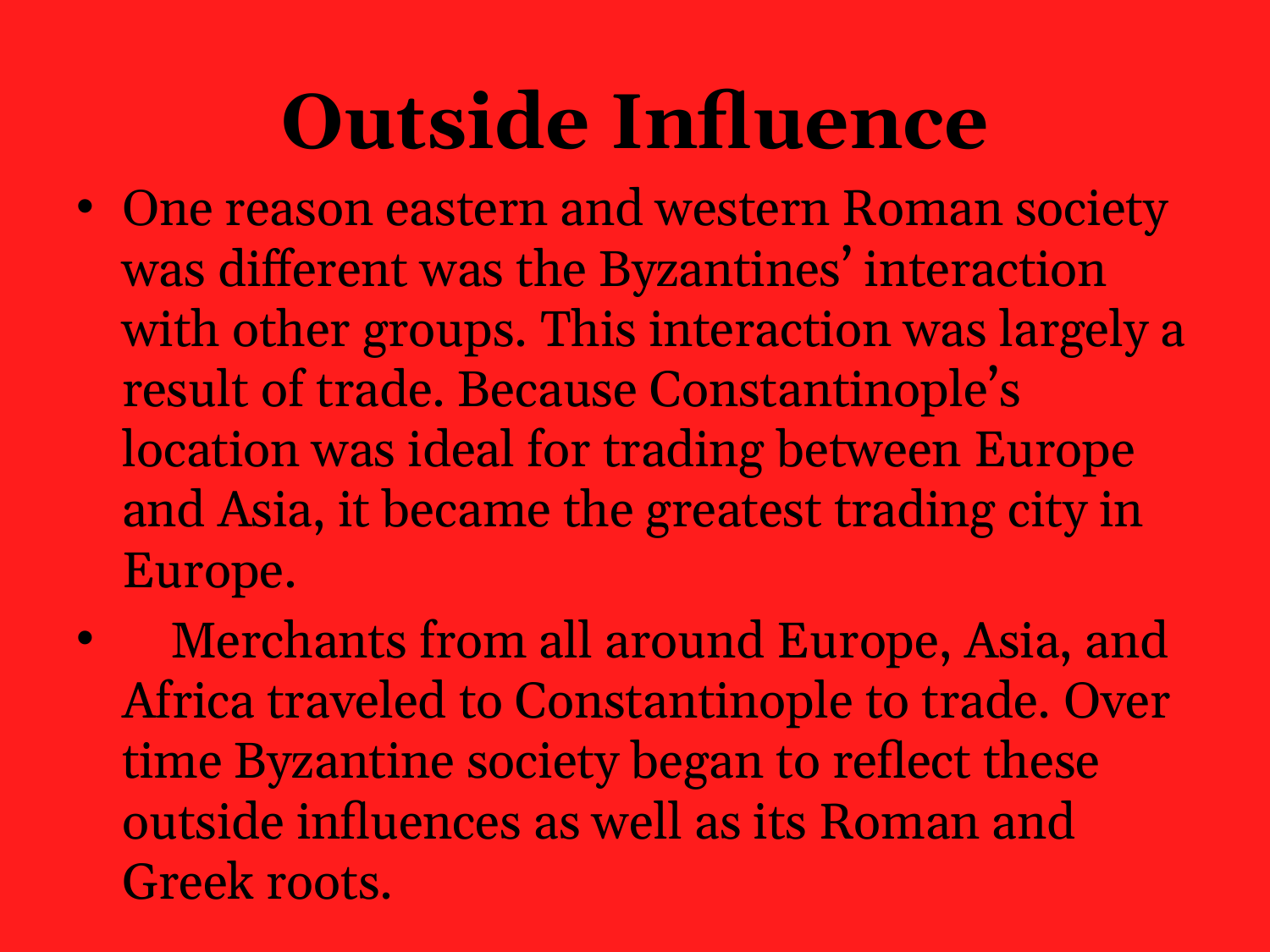

# Outside Influence
One reason eastern and western Roman society was different was the Byzantines’ interaction with other groups. This interaction was largely a result of trade. Because Constantinople’s location was ideal for trading between Europe and Asia, it became the greatest trading city in Europe.
    Merchants from all around Europe, Asia, and Africa traveled to Constantinople to trade. Over time Byzantine society began to reflect these outside influences as well as its Roman and Greek roots.